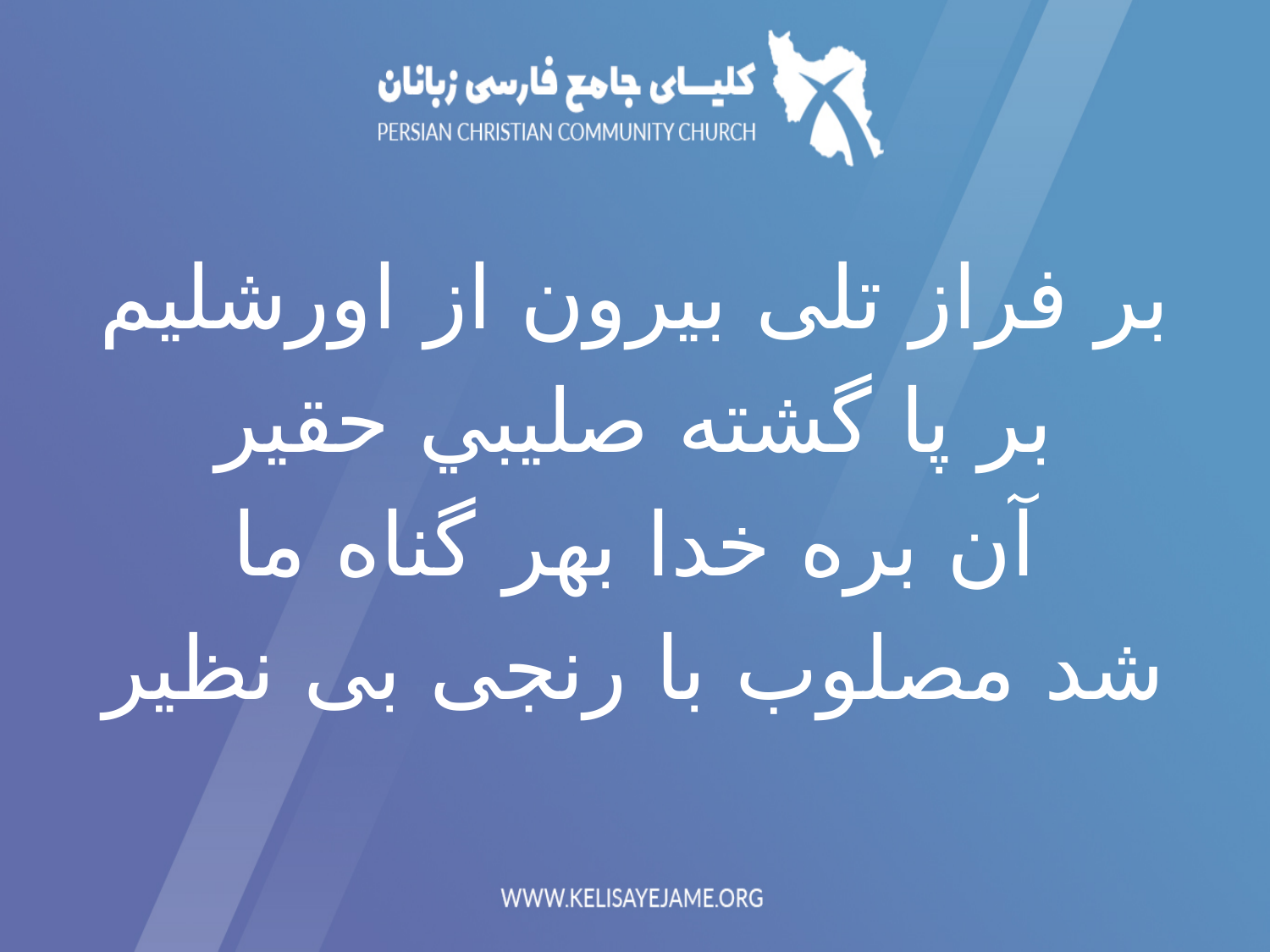

بر فراز تلی بیرون از اورشلیم
بر پا گشته صلیبي حقير
آن بره خدا بهر گناه ما
شد مصلوب با رنجی بی نظیر